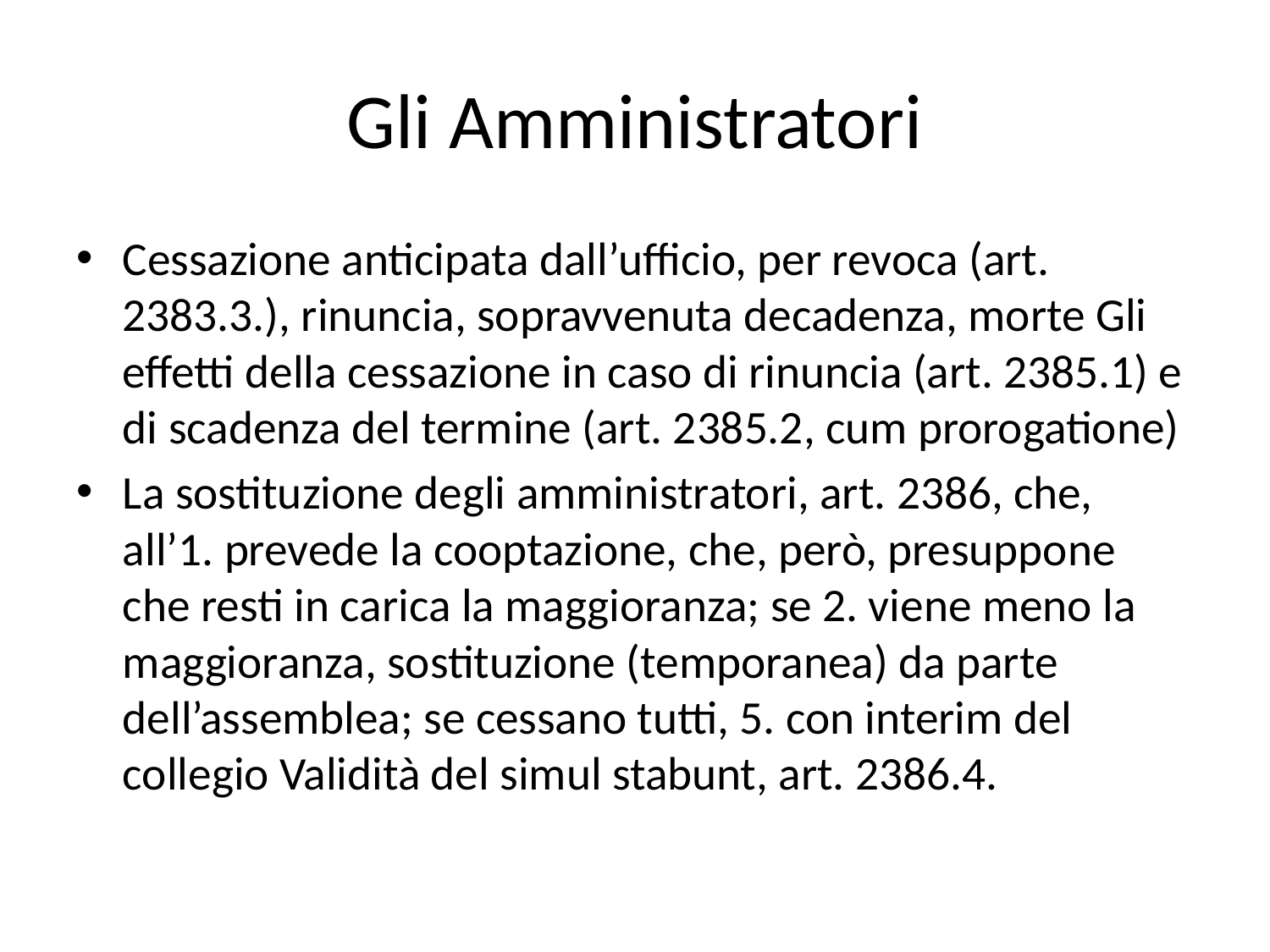

# Gli Amministratori
Cessazione anticipata dall’ufficio, per revoca (art. 2383.3.), rinuncia, sopravvenuta decadenza, morte Gli effetti della cessazione in caso di rinuncia (art. 2385.1) e di scadenza del termine (art. 2385.2, cum prorogatione)
La sostituzione degli amministratori, art. 2386, che, all’1. prevede la cooptazione, che, però, presuppone che resti in carica la maggioranza; se 2. viene meno la maggioranza, sostituzione (temporanea) da parte dell’assemblea; se cessano tutti, 5. con interim del collegio Validità del simul stabunt, art. 2386.4.